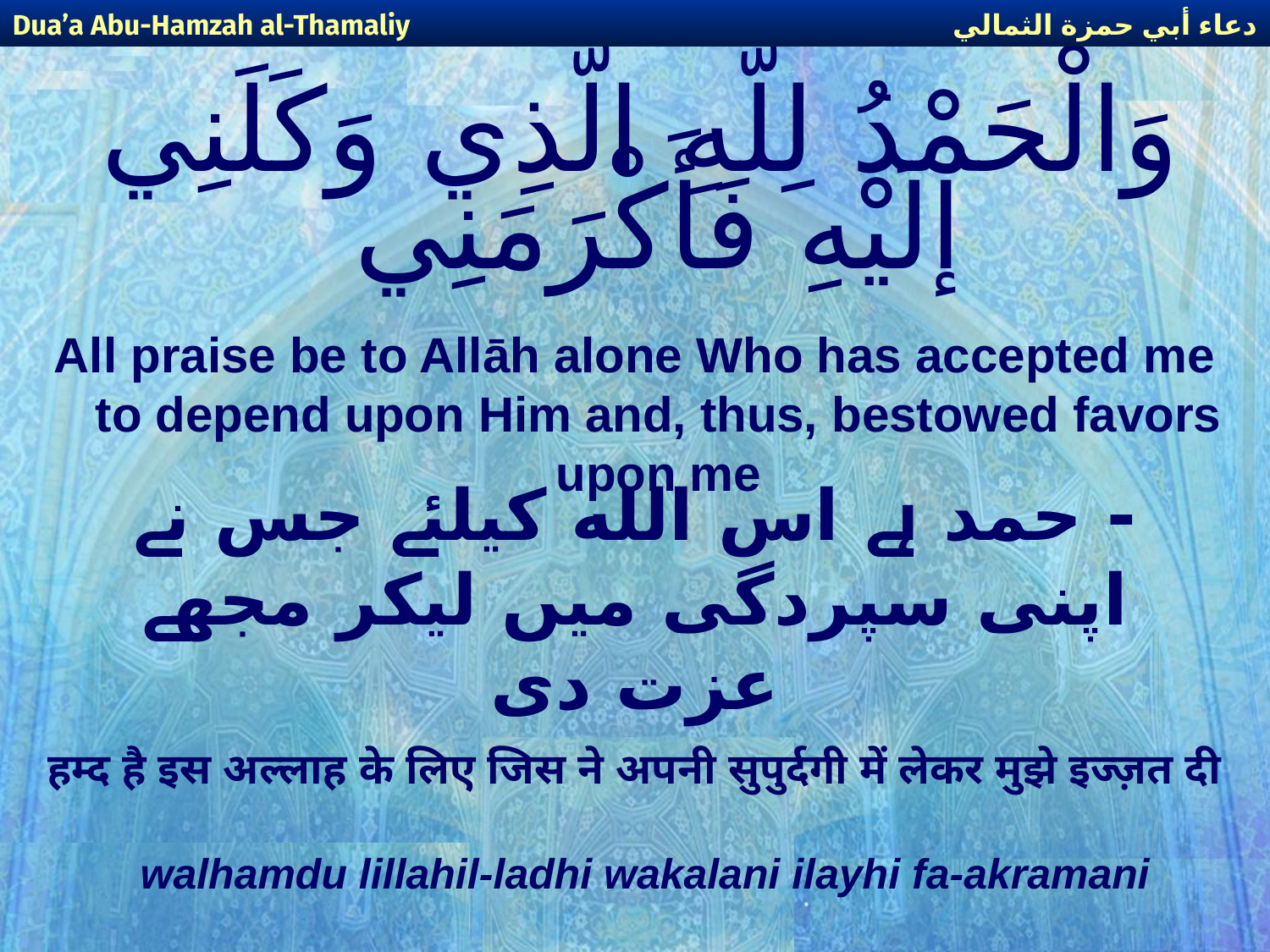

دعاء أبي حمزة الثمالي
Dua’a Abu-Hamzah al-Thamaliy
# وَالْحَمْدُ لِلّهِ الَّذِي وَكَلَنِي إلَيْهِ فَأَكْرَمَنِي
All praise be to Allāh alone Who has accepted me to depend upon Him and, thus, bestowed favors upon me
- حمد ہے اس الله کیلئے جس نے اپنی سپردگی میں لیکر مجھے عزت دی
हम्द है इस अल्लाह के लिए जिस ने अपनी सुपुर्दगी में लेकर मुझे इज्ज़त दी
walhamdu lillahil-ladhi wakalani ilayhi fa-akramani